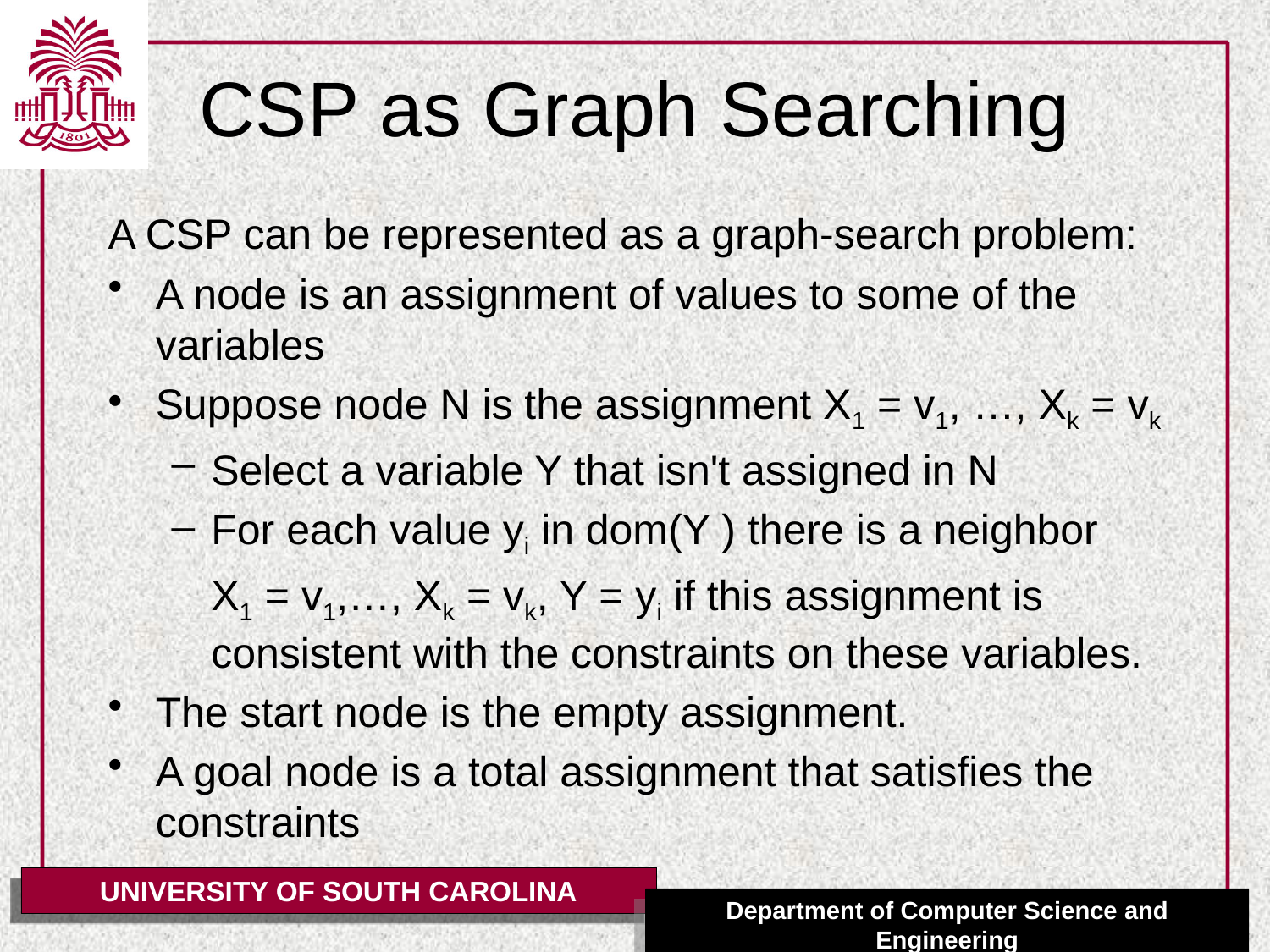

# CSP as Graph Searching
A CSP can be represented as a graph-search problem:
A node is an assignment of values to some of the variables
Suppose node N is the assignment X1 = v1, …, Xk = vk
Select a variable Y that isn't assigned in N
For each value yi in dom(Y ) there is a neighbor
	X1 = v1,…, Xk = vk, Y = yi if this assignment is consistent with the constraints on these variables.
The start node is the empty assignment.
A goal node is a total assignment that satisfies the constraints